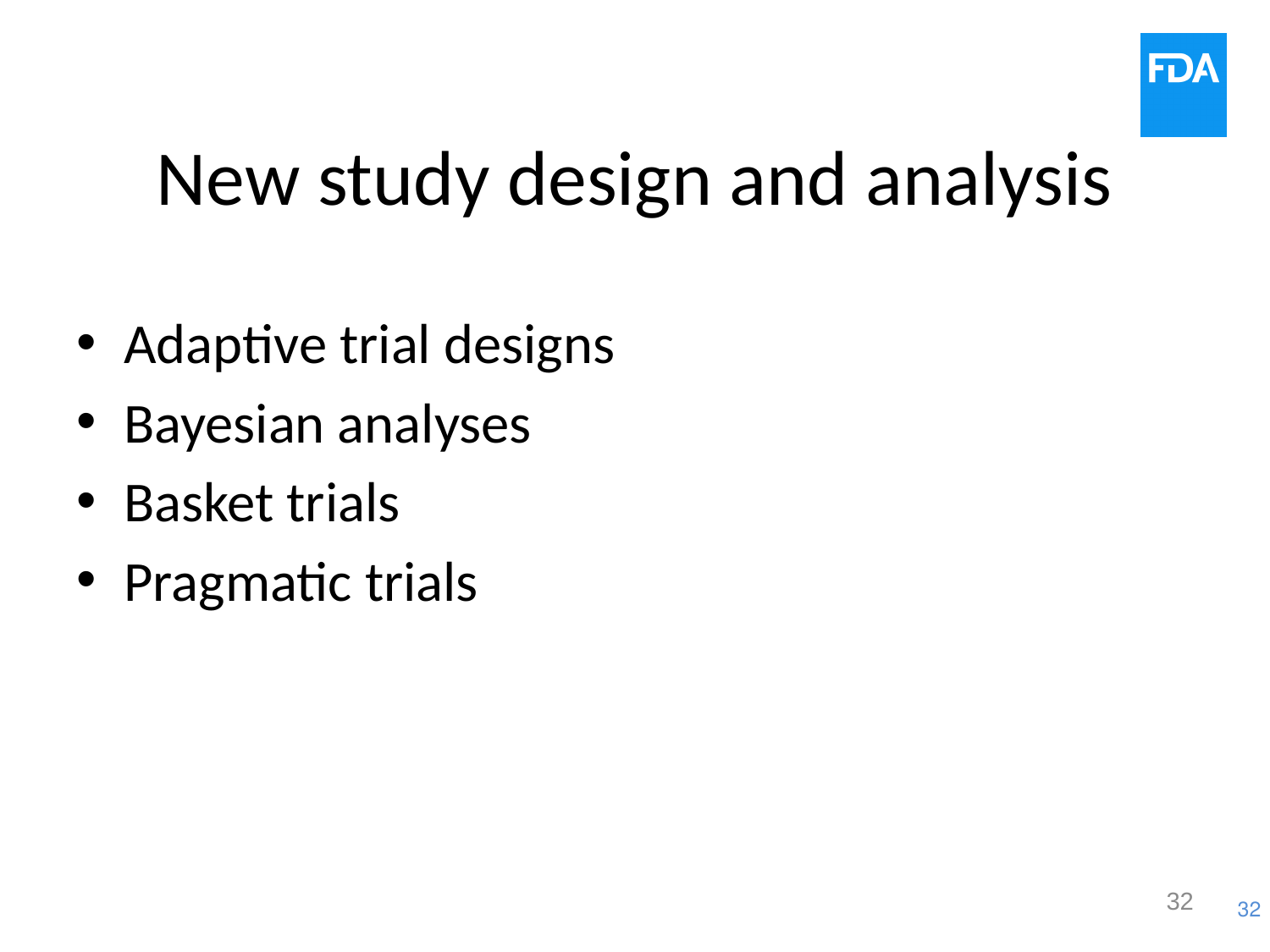

# New study design and analysis

Adaptive trial designs
Bayesian analyses
Basket trials
Pragmatic trials
32